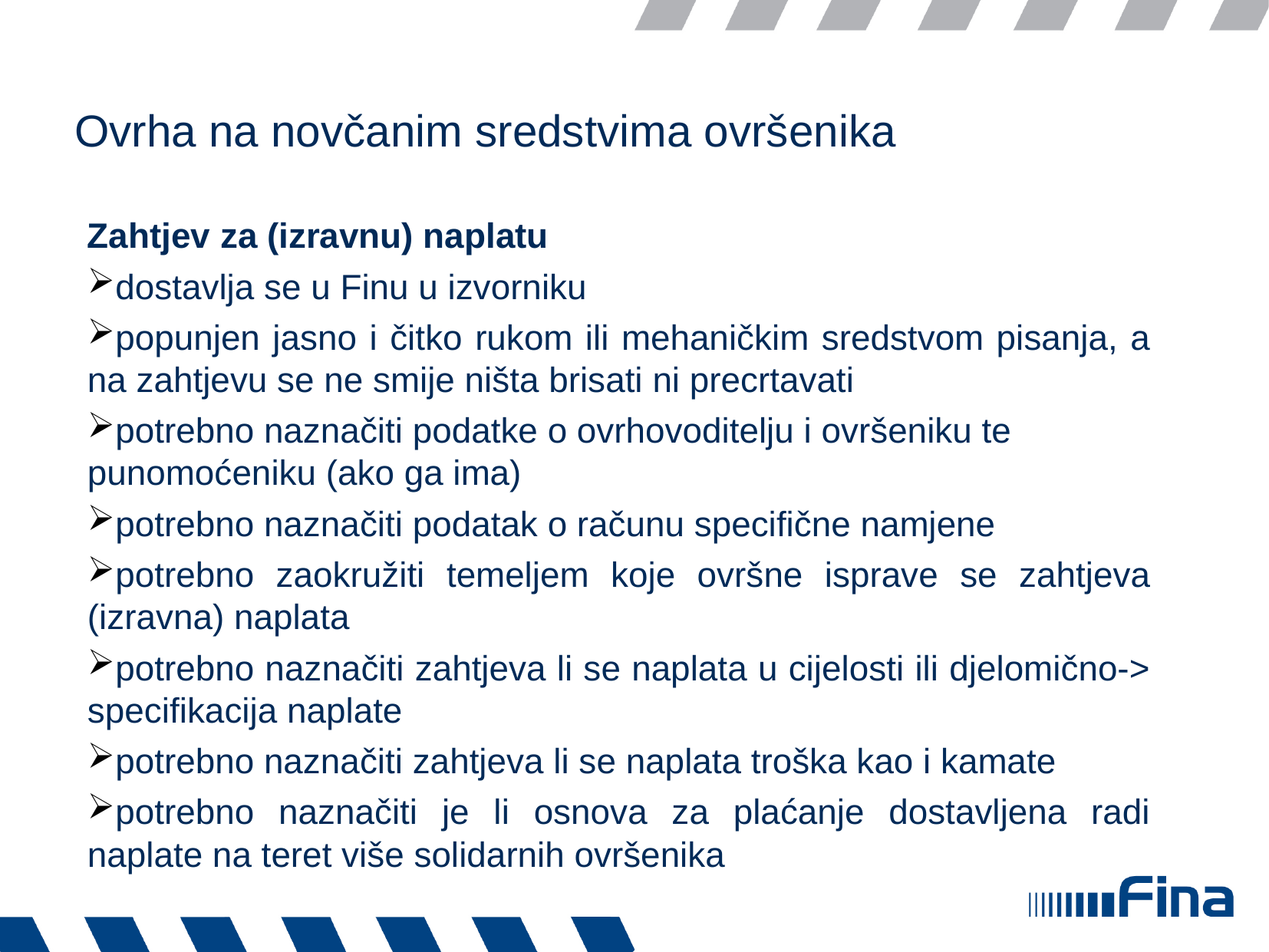

# Ovrha na novčanim sredstvima ovršenika
Zahtjev za (izravnu) naplatu
dostavlja se u Finu u izvorniku
popunjen jasno i čitko rukom ili mehaničkim sredstvom pisanja, a na zahtjevu se ne smije ništa brisati ni precrtavati
potrebno naznačiti podatke o ovrhovoditelju i ovršeniku te punomoćeniku (ako ga ima)
potrebno naznačiti podatak o računu specifične namjene
potrebno zaokružiti temeljem koje ovršne isprave se zahtjeva (izravna) naplata
potrebno naznačiti zahtjeva li se naplata u cijelosti ili djelomično-> specifikacija naplate
potrebno naznačiti zahtjeva li se naplata troška kao i kamate
potrebno naznačiti je li osnova za plaćanje dostavljena radi naplate na teret više solidarnih ovršenika